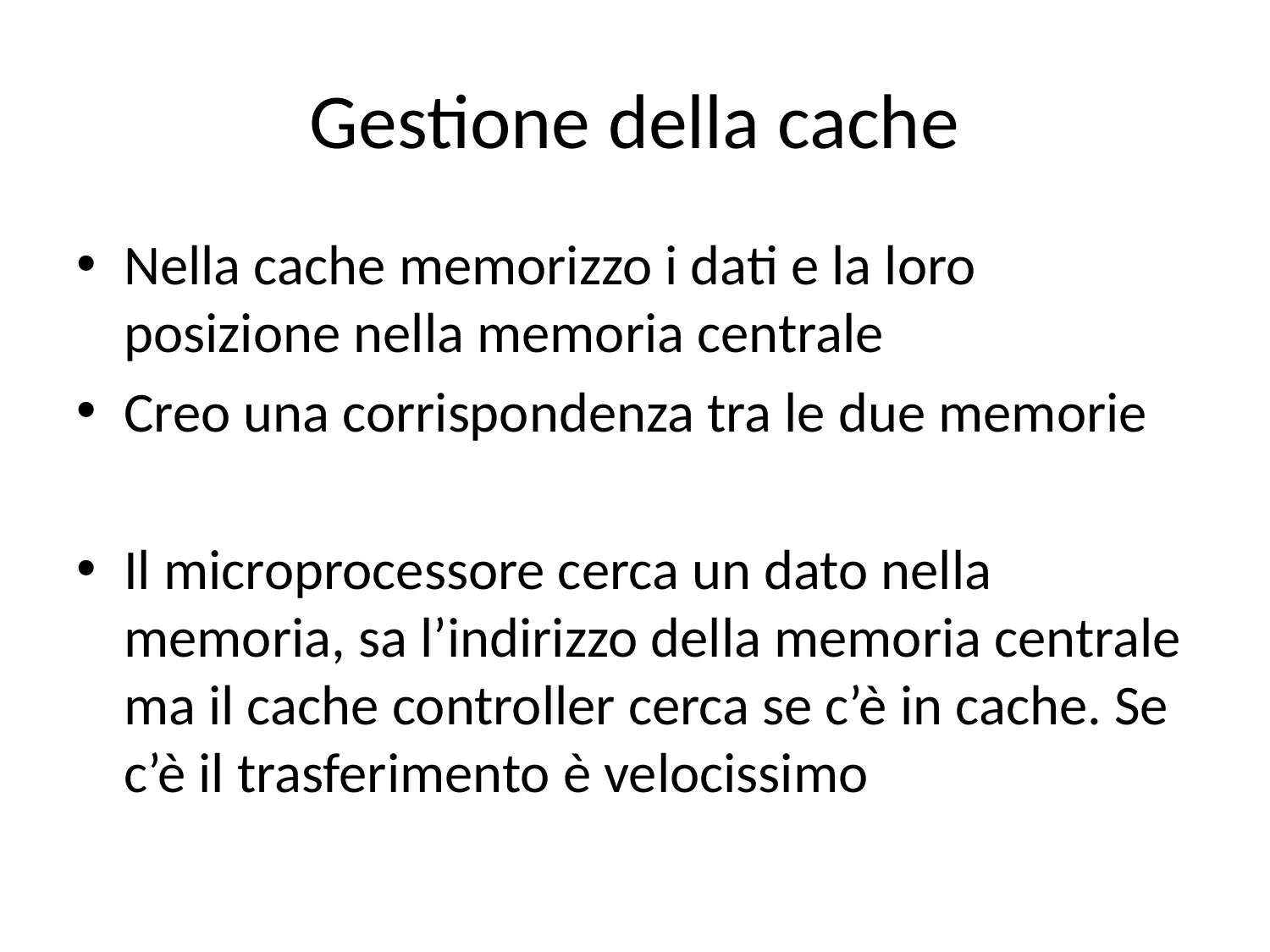

# Gestione della cache
Nella cache memorizzo i dati e la loro posizione nella memoria centrale
Creo una corrispondenza tra le due memorie

Il microprocessore cerca un dato nella memoria, sa l’indirizzo della memoria centrale ma il cache controller cerca se c’è in cache. Se c’è il trasferimento è velocissimo